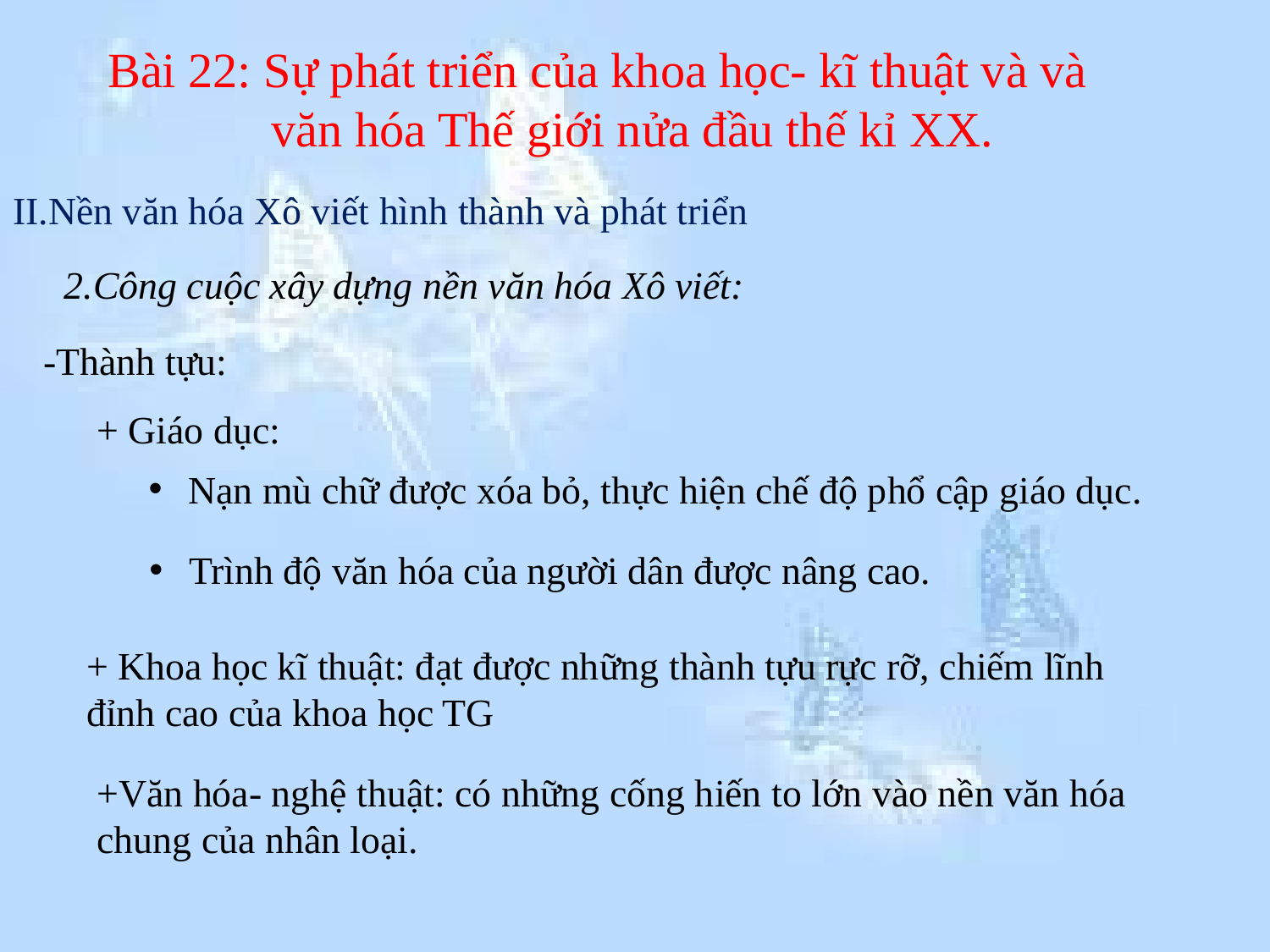

Bài 22: Sự phát triển của khoa học- kĩ thuật và và
	   văn hóa Thế giới nửa đầu thế kỉ XX.
II.Nền văn hóa Xô viết hình thành và phát triển
2.Công cuộc xây dựng nền văn hóa Xô viết:
-Thành tựu:
+ Giáo dục:
Nạn mù chữ được xóa bỏ, thực hiện chế độ phổ cập giáo dục.
Trình độ văn hóa của người dân được nâng cao.
+ Khoa học kĩ thuật: đạt được những thành tựu rực rỡ, chiếm lĩnh đỉnh cao của khoa học TG
+Văn hóa- nghệ thuật: có những cống hiến to lớn vào nền văn hóa chung của nhân loại.